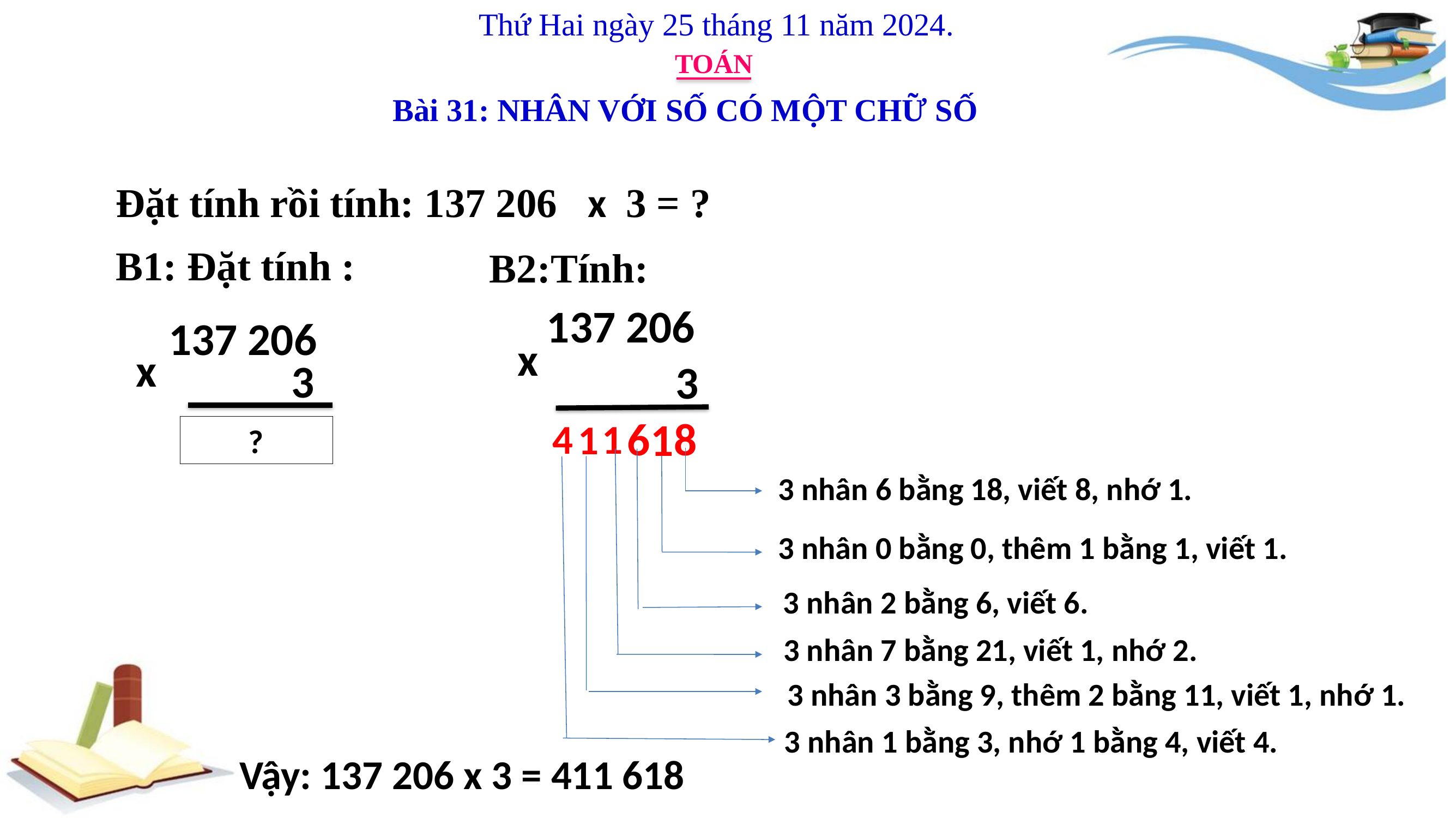

Thứ Hai ngày 25 tháng 11 năm 2024.
TOÁN
Bài 31: NHÂN VỚI SỐ CÓ MỘT CHỮ SỐ
 3 = ?
Đặt tính rồi tính: 137 206   x
B1: Đặt tính :
B2:Tính:
137 206
x
3
137 206
x
3
6
8
1
4
1
1
        ?
3 nhân 6 bằng 18, viết 8, nhớ 1.
3 nhân 0 bằng 0, thêm 1 bằng 1, viết 1.
3 nhân 2 bằng 6, viết 6.
3 nhân 7 bằng 21, viết 1, nhớ 2.
3 nhân 3 bằng 9, thêm 2 bằng 11, viết 1, nhớ 1.
3 nhân 1 bằng 3, nhớ 1 bằng 4, viết 4.
Vậy: 137 206 x 3 = 411 618